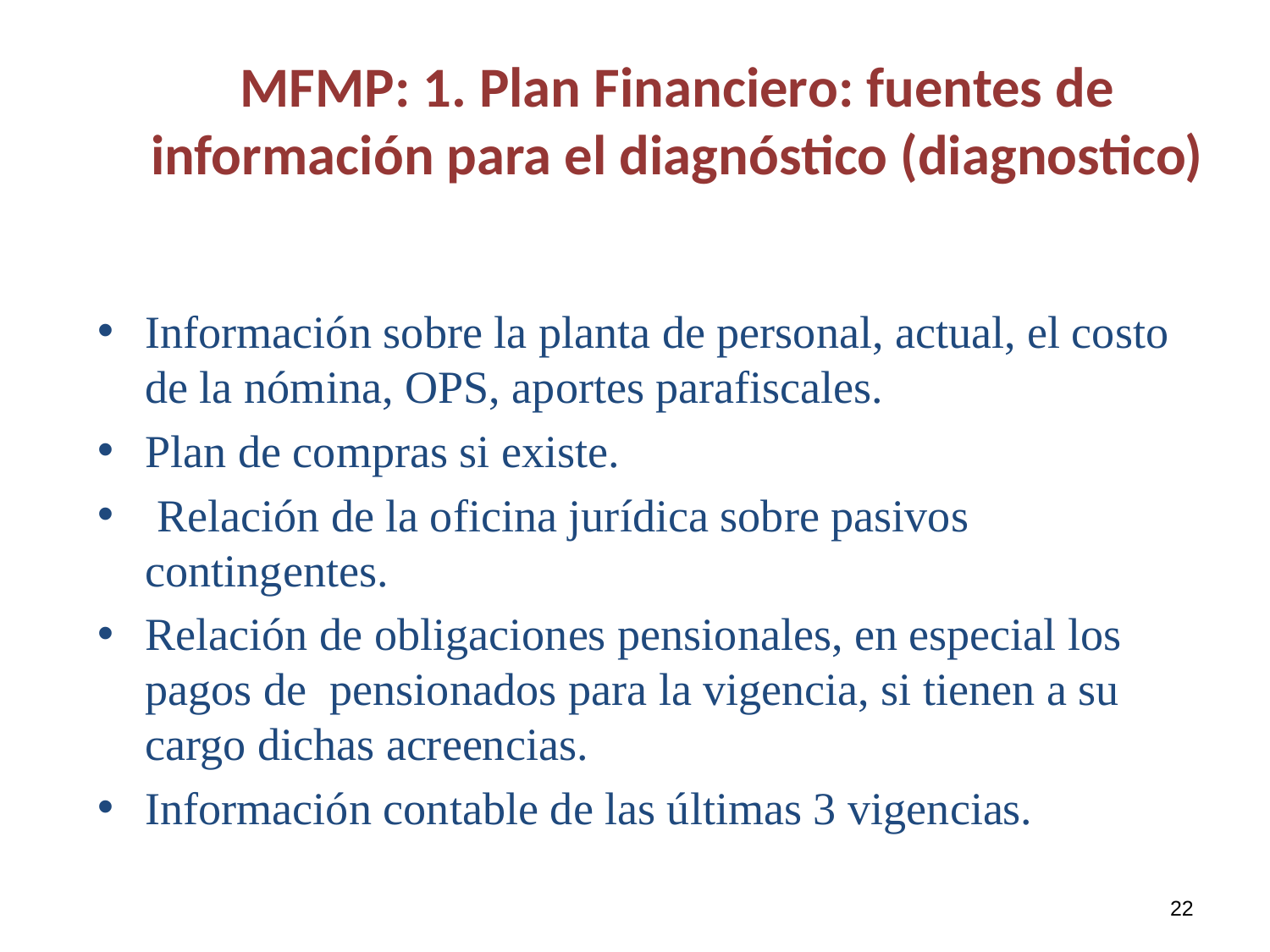

# MFMP: 1. Plan Financiero: fuentes de información para el diagnóstico (diagnostico)
Información sobre la planta de personal, actual, el costo de la nómina, OPS, aportes parafiscales.
Plan de compras si existe.
 Relación de la oficina jurídica sobre pasivos contingentes.
Relación de obligaciones pensionales, en especial los pagos de  pensionados para la vigencia, si tienen a su cargo dichas acreencias.
Información contable de las últimas 3 vigencias.

22